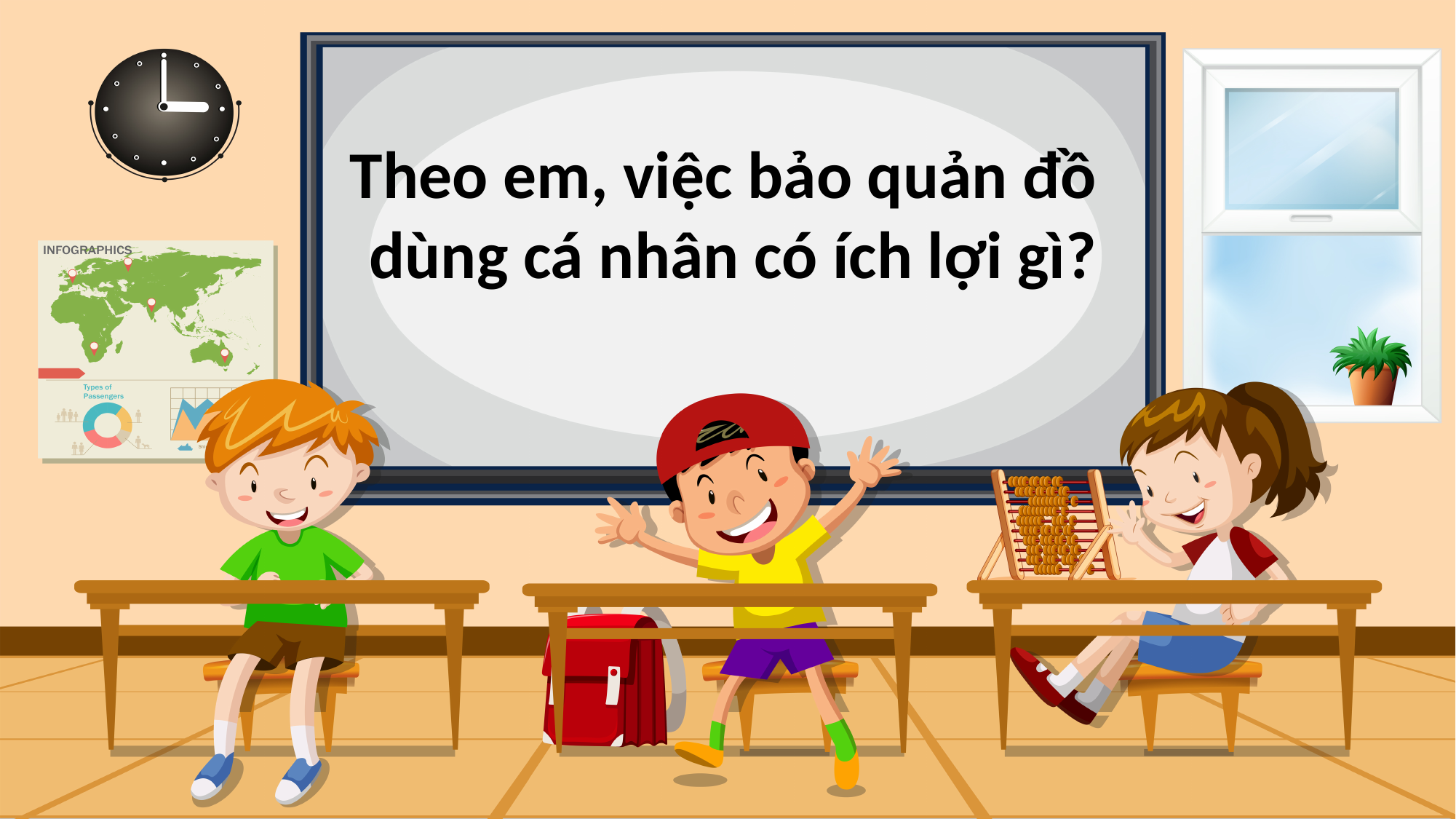

Theo em, việc bảo quản đồ dùng cá nhân có ích lợi gì?